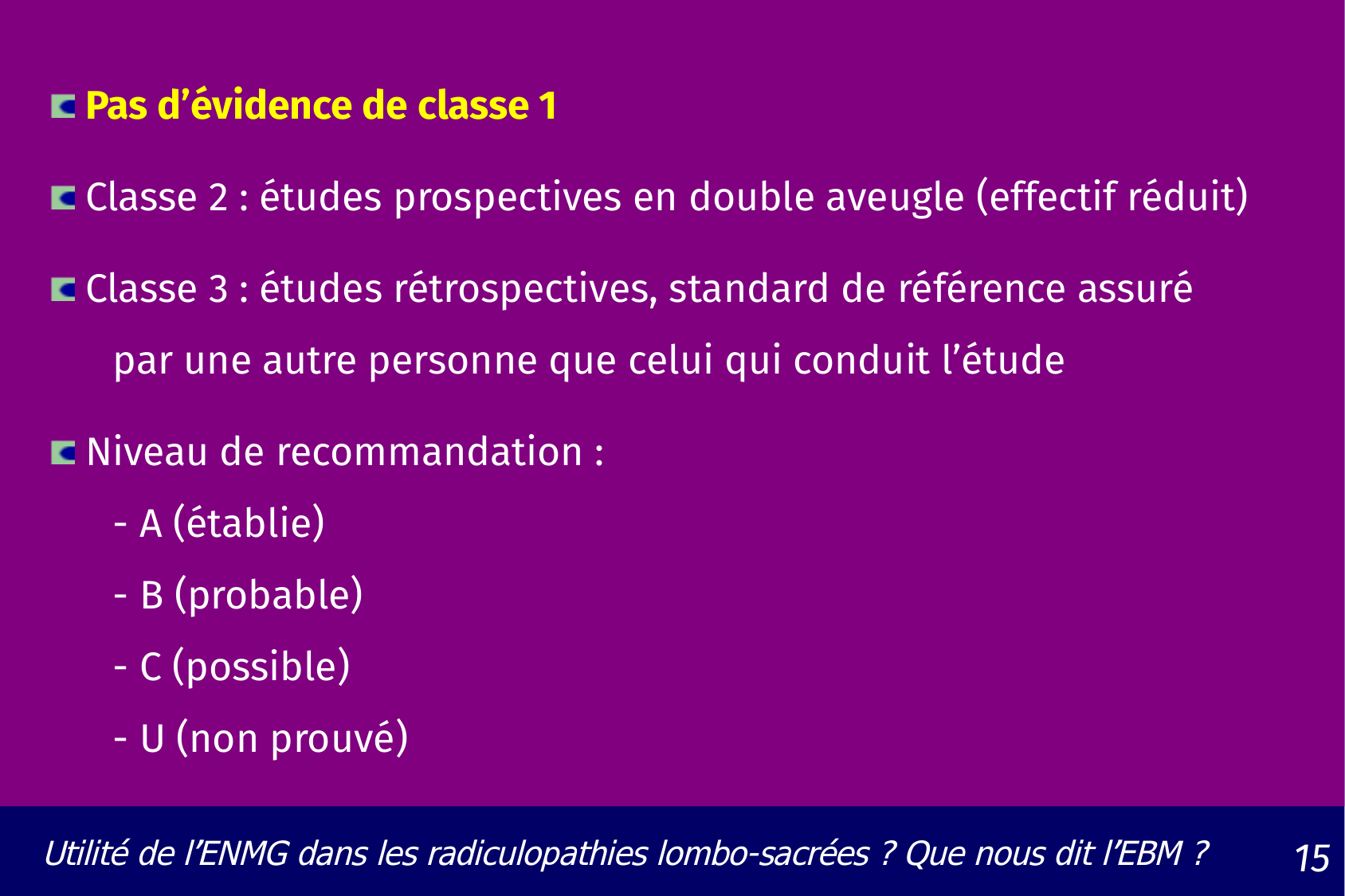

Pas d’évidence de classe 1
 Classe 2 : études prospectives en double aveugle (effectif réduit)
 Classe 3 : études rétrospectives, standard de référence assuré 	par une autre personne que celui qui conduit l’étude
 Niveau de recommandation :
	- A (établie)
	- B (probable)
	- C (possible)
	- U (non prouvé)

Utilité de l’ENMG dans les radiculopathies lombo-sacrées ? Que nous dit l’EBM ?
15